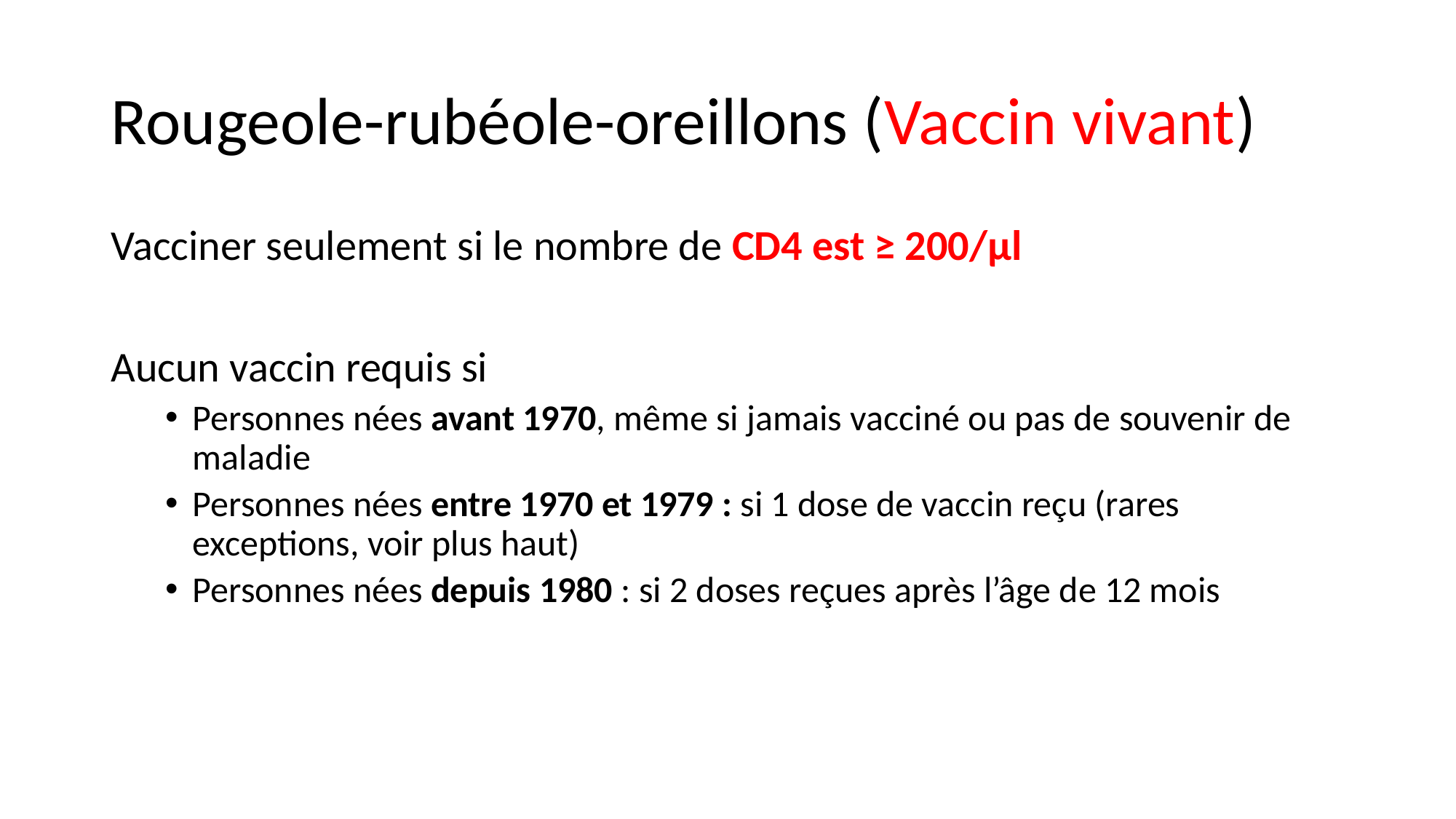

# Rougeole-rubéole-oreillons (Vaccin vivant)
Vacciner seulement si le nombre de CD4 est ≥ 200/µl

Aucun vaccin requis si
Personnes nées avant 1970, même si jamais vacciné ou pas de souvenir de maladie
Personnes nées entre 1970 et 1979 : si 1 dose de vaccin reçu (rares exceptions, voir plus haut)
Personnes nées depuis 1980 : si 2 doses reçues après l’âge de 12 mois